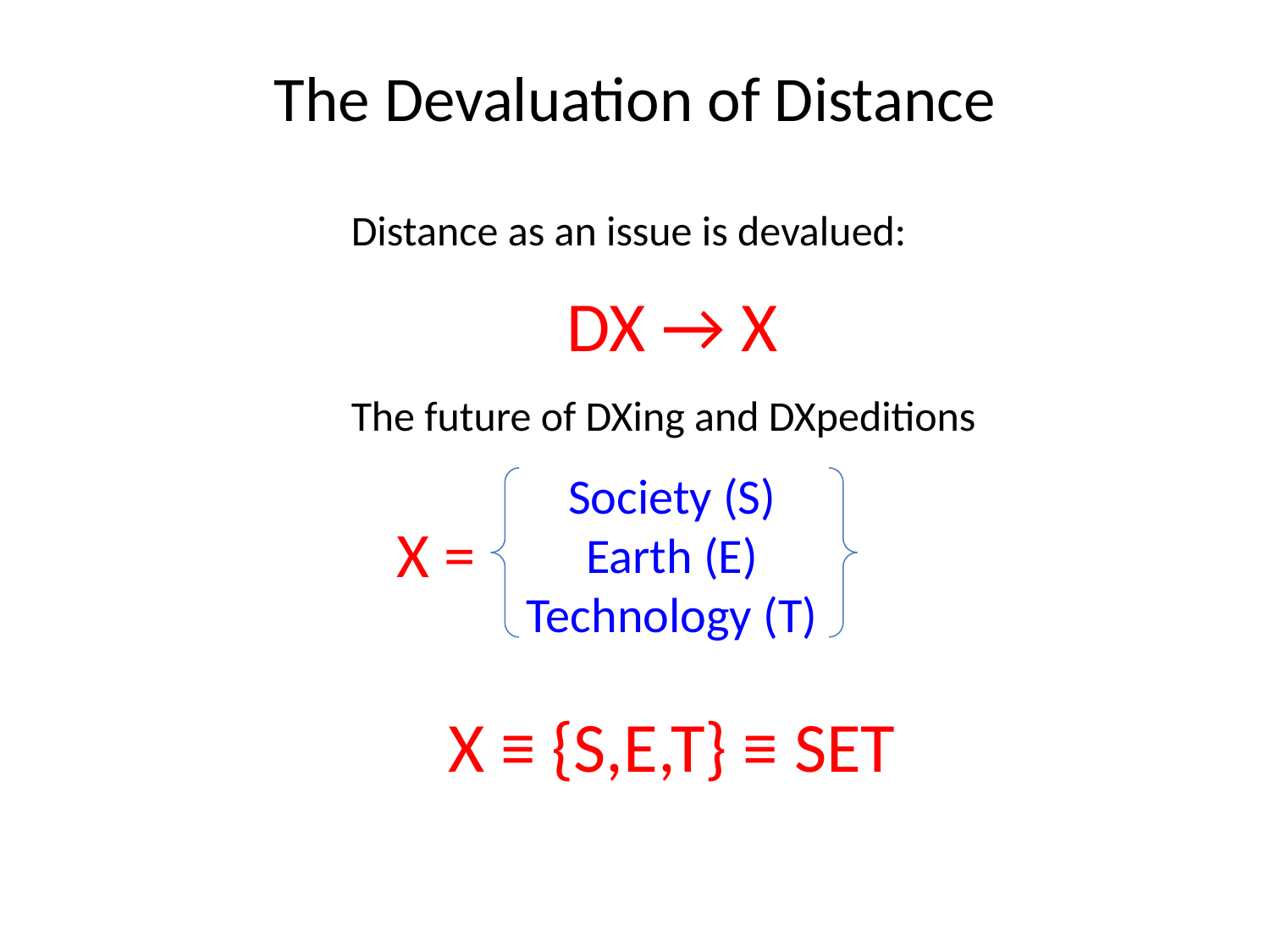

The Devaluation of Distance
Distance as an issue is devalued:

DX → X

The future of DXing and DXpeditions

Society (S)
Earth (E)
Technology (T)

X ≡ {S,E,T} ≡ SET

X =